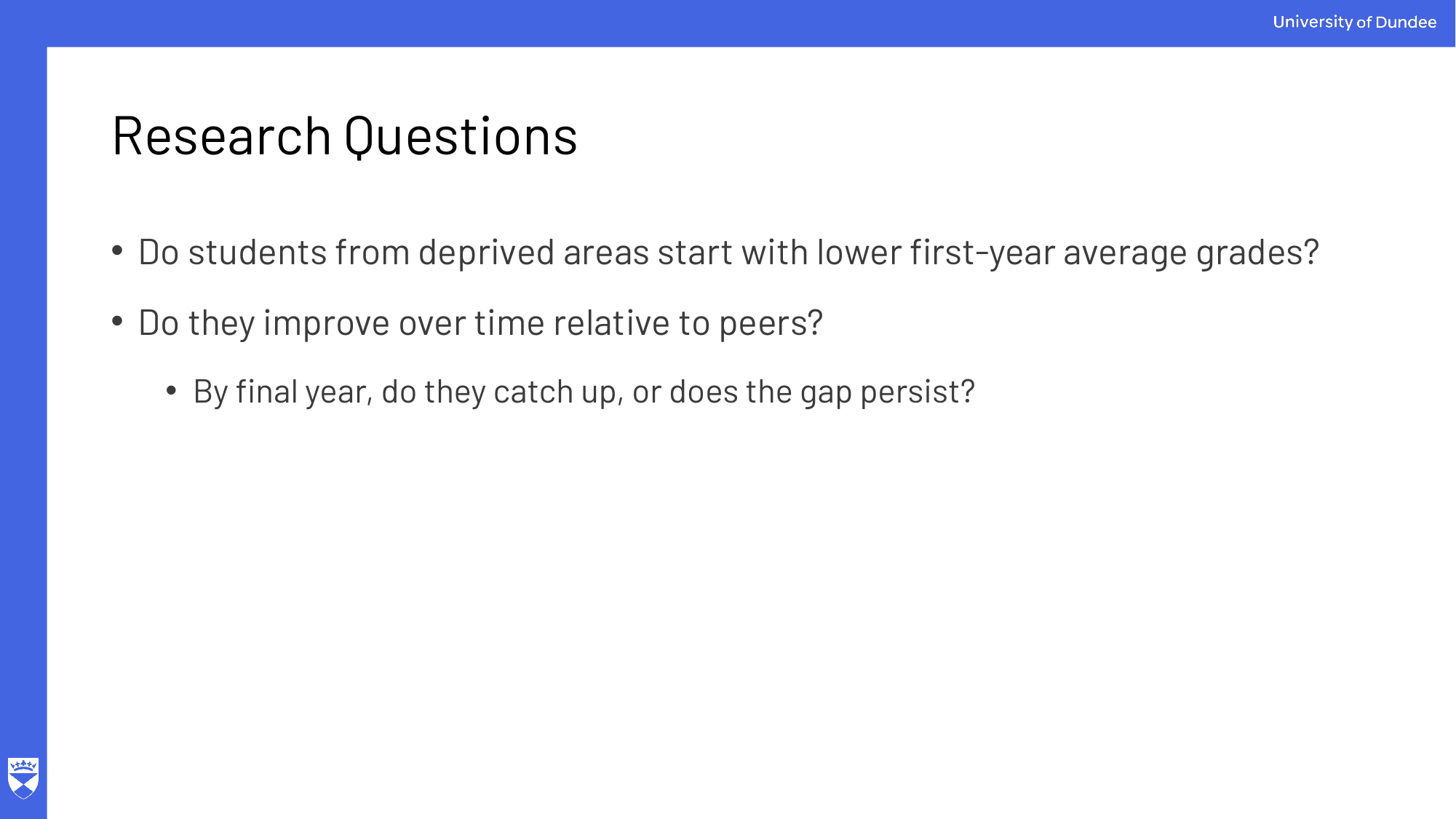

# Research Questions
Do students from deprived areas start with lower first-year average grades?
Do they improve over time relative to peers?
By final year, do they catch up, or does the gap persist?